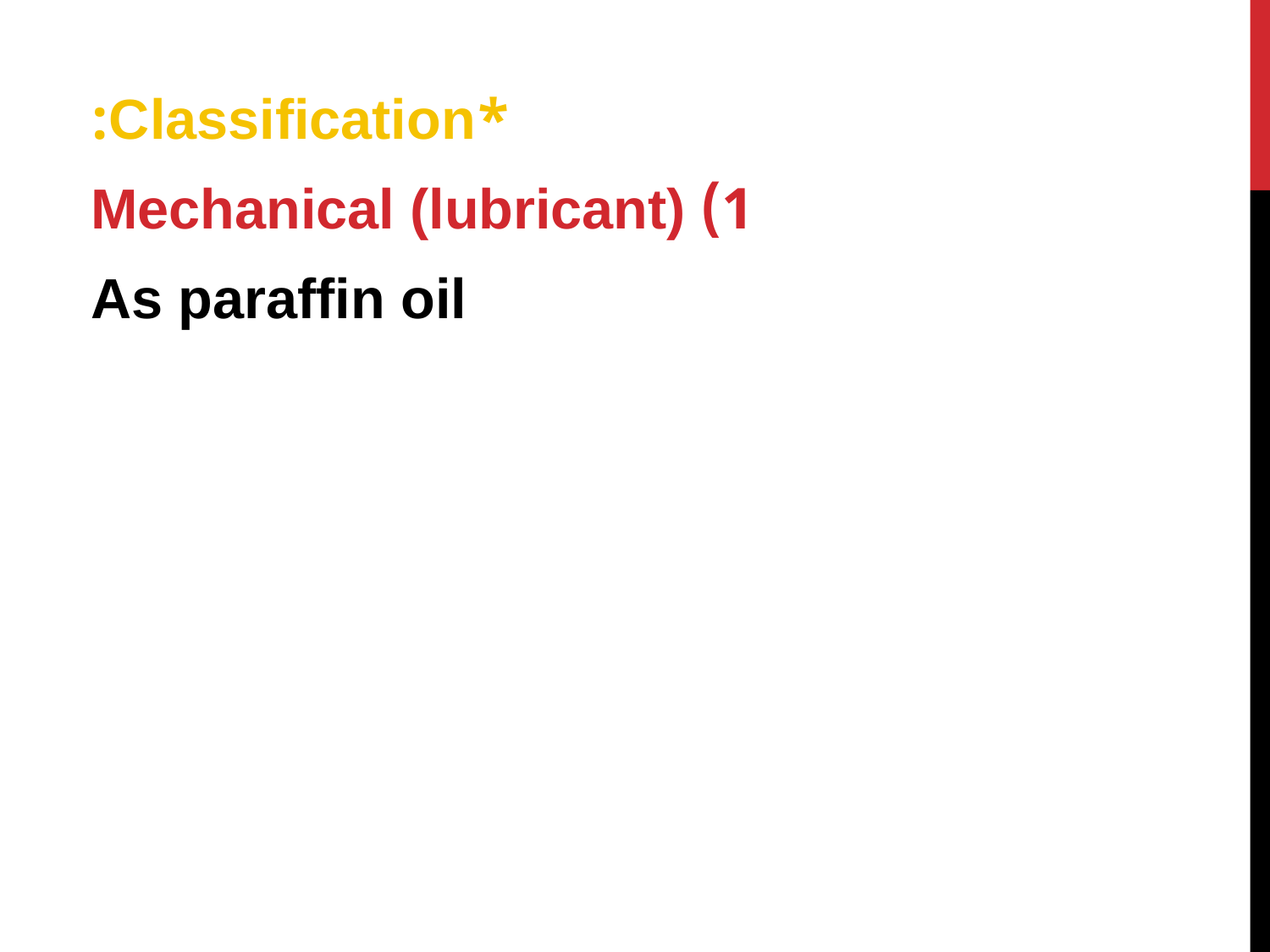

*Classification:
1) Mechanical (lubricant)
            As paraffin oil